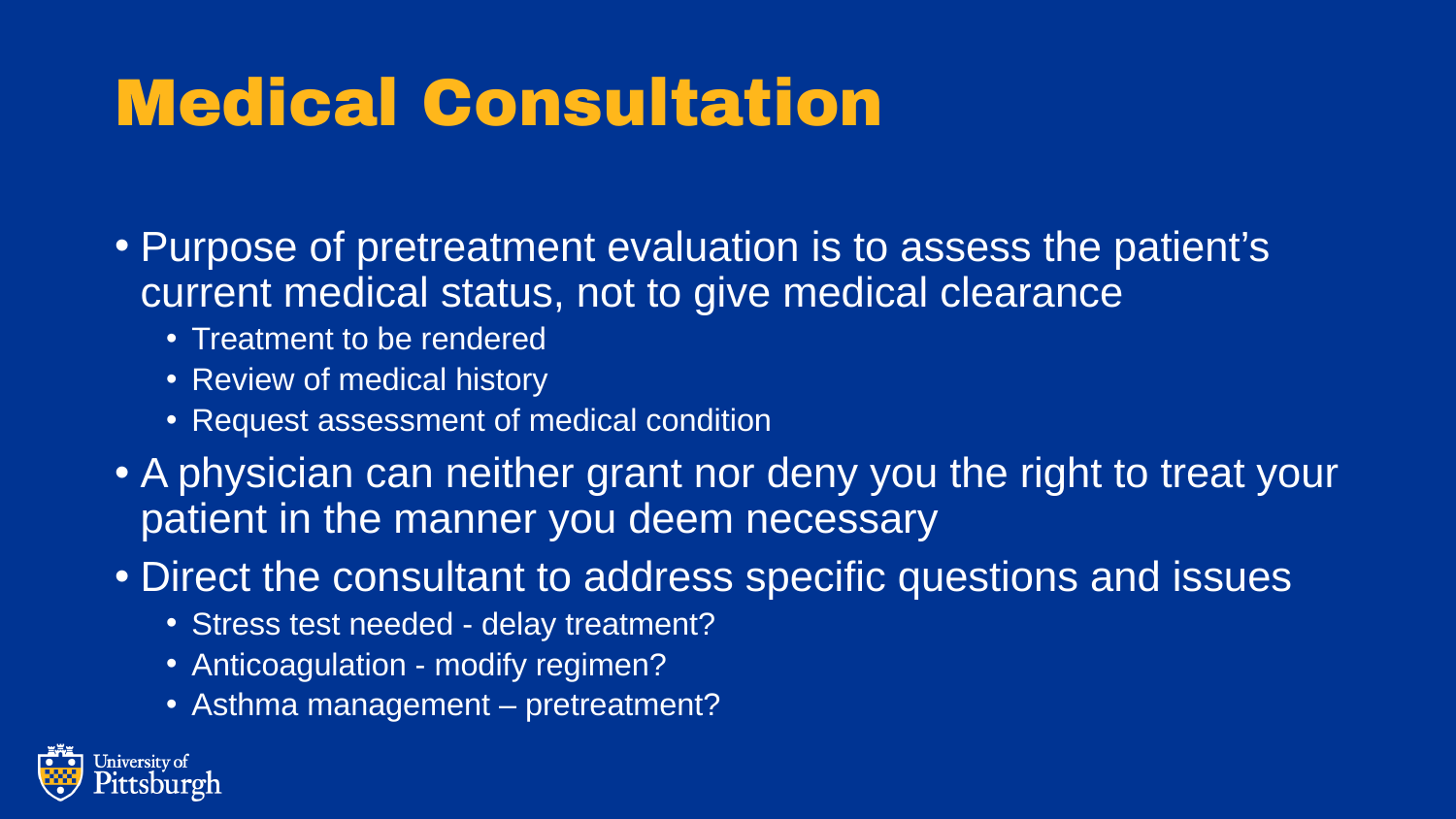

# Medical Consultation
Purpose of pretreatment evaluation is to assess the patient’s current medical status, not to give medical clearance
Treatment to be rendered
Review of medical history
Request assessment of medical condition
A physician can neither grant nor deny you the right to treat your patient in the manner you deem necessary
Direct the consultant to address specific questions and issues
Stress test needed - delay treatment?
Anticoagulation - modify regimen?
Asthma management – pretreatment?